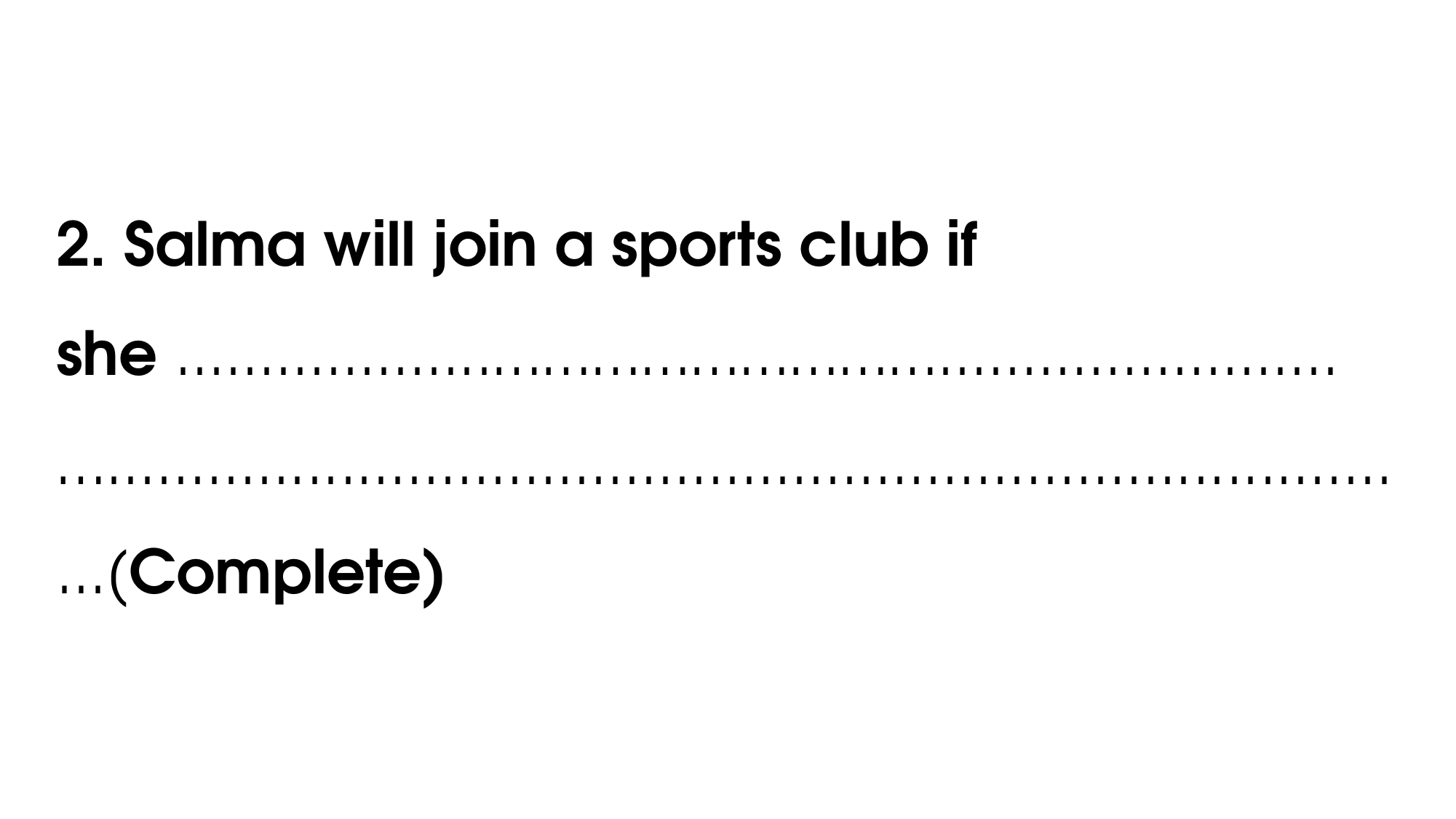

2. Salma will join a sports club if she ...................………………………........................…................................................................................(Complete)